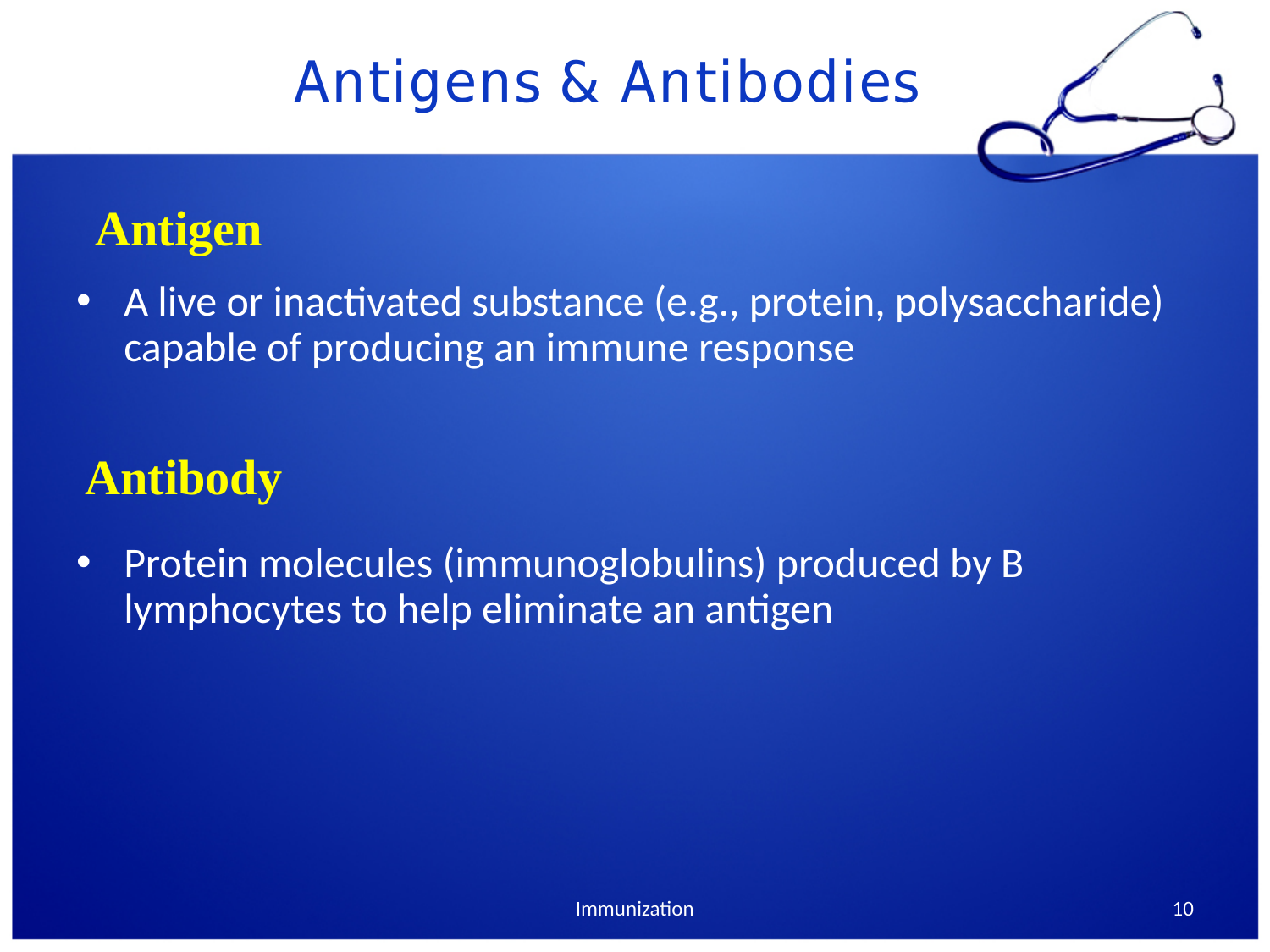

# Antigens & Antibodies
Antigen
A live or inactivated substance (e.g., protein, polysaccharide) capable of producing an immune response

Protein molecules (immunoglobulins) produced by B lymphocytes to help eliminate an antigen

Antibody

Immunization
10